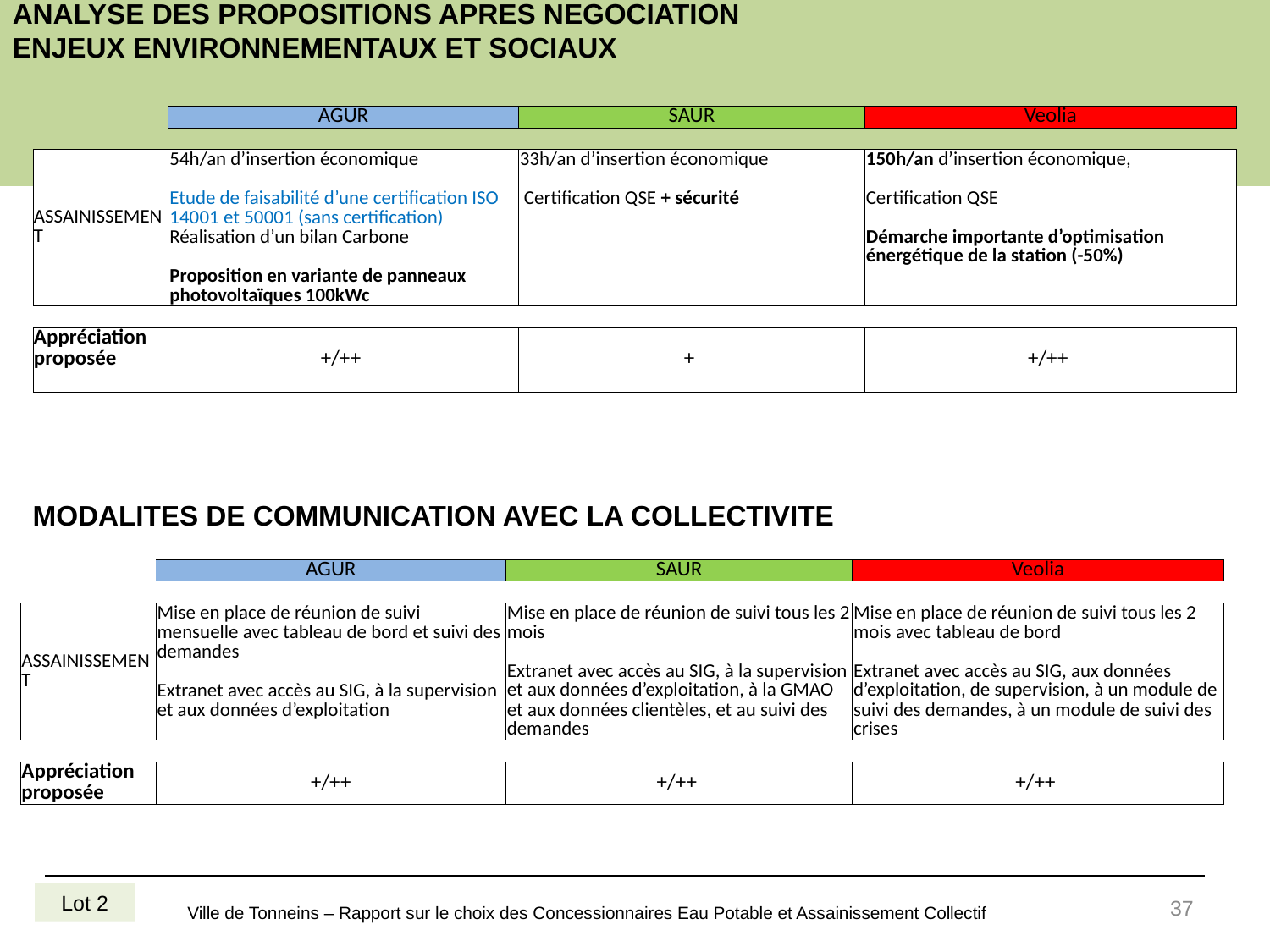

ANALYSE DES PROPOSITIONS APRES NEGOCIATION
ENJEUX ENVIRONNEMENTAUX ET SOCIAUX
|  | AGUR | SAUR | Veolia |
| --- | --- | --- | --- |
|  |  |  |  |
| ASSAINISSEMENT | 54h/an d’insertion économique Etude de faisabilité d’une certification ISO 14001 et 50001 (sans certification) Réalisation d’un bilan Carbone Proposition en variante de panneaux photovoltaïques 100kWc | 33h/an d’insertion économique Certification QSE + sécurité | 150h/an d’insertion économique, Certification QSE Démarche importante d’optimisation énergétique de la station (-50%) |
|  |  |  |  |
| Appréciation proposée | +/++ | + | +/++ |
MODALITES DE COMMUNICATION AVEC LA COLLECTIVITE
|  | AGUR | SAUR | Veolia |
| --- | --- | --- | --- |
|  |  |  |  |
| ASSAINISSEMENT | Mise en place de réunion de suivi mensuelle avec tableau de bord et suivi des demandes Extranet avec accès au SIG, à la supervision et aux données d’exploitation | Mise en place de réunion de suivi tous les 2 mois Extranet avec accès au SIG, à la supervision et aux données d’exploitation, à la GMAO et aux données clientèles, et au suivi des demandes | Mise en place de réunion de suivi tous les 2 mois avec tableau de bord Extranet avec accès au SIG, aux données d’exploitation, de supervision, à un module de suivi des demandes, à un module de suivi des crises |
|  |  |  |  |
| Appréciation proposée | +/++ | +/++ | +/++ |
37
Lot 2